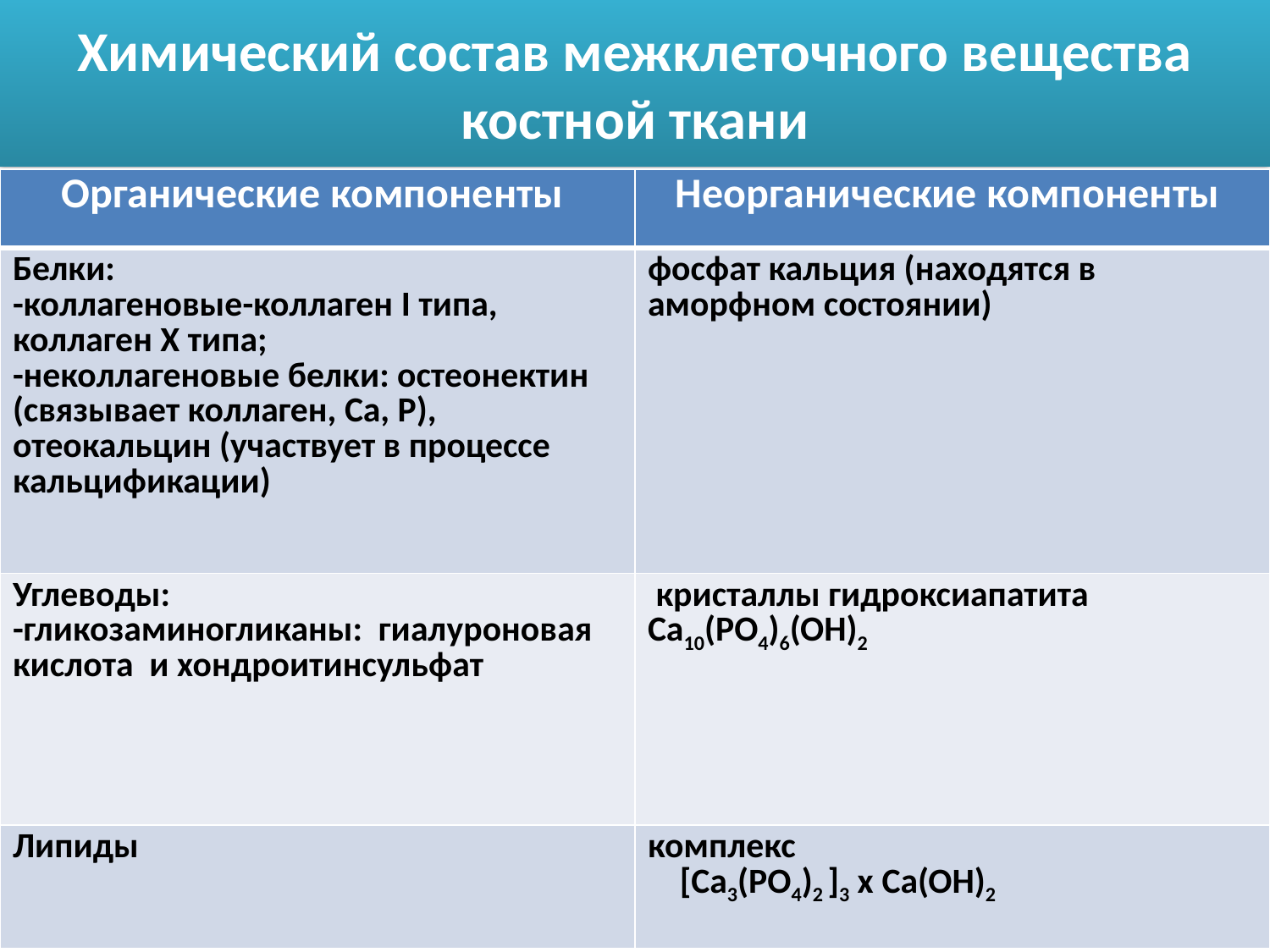

# Химический состав межклеточного вещества костной ткани
| Органические компоненты | Неорганические компоненты |
| --- | --- |
| Белки: -коллагеновые-коллаген I типа, коллаген X типа; -неколлагеновые белки: остеонектин (связывает коллаген, Ca, P), отеокальцин (участвует в процессе кальцификации) | фосфат кальция (находятся в аморфном состоянии) |
| Углеводы: -гликозаминогликаны: гиалуроновая кислота и хондроитинсульфат | кристаллы гидроксиапатита Ca10(PO4)6(OH)2 |
| Липиды | комплекс [Ca3(PO4)2 ]3 х Ca(OH)2 |